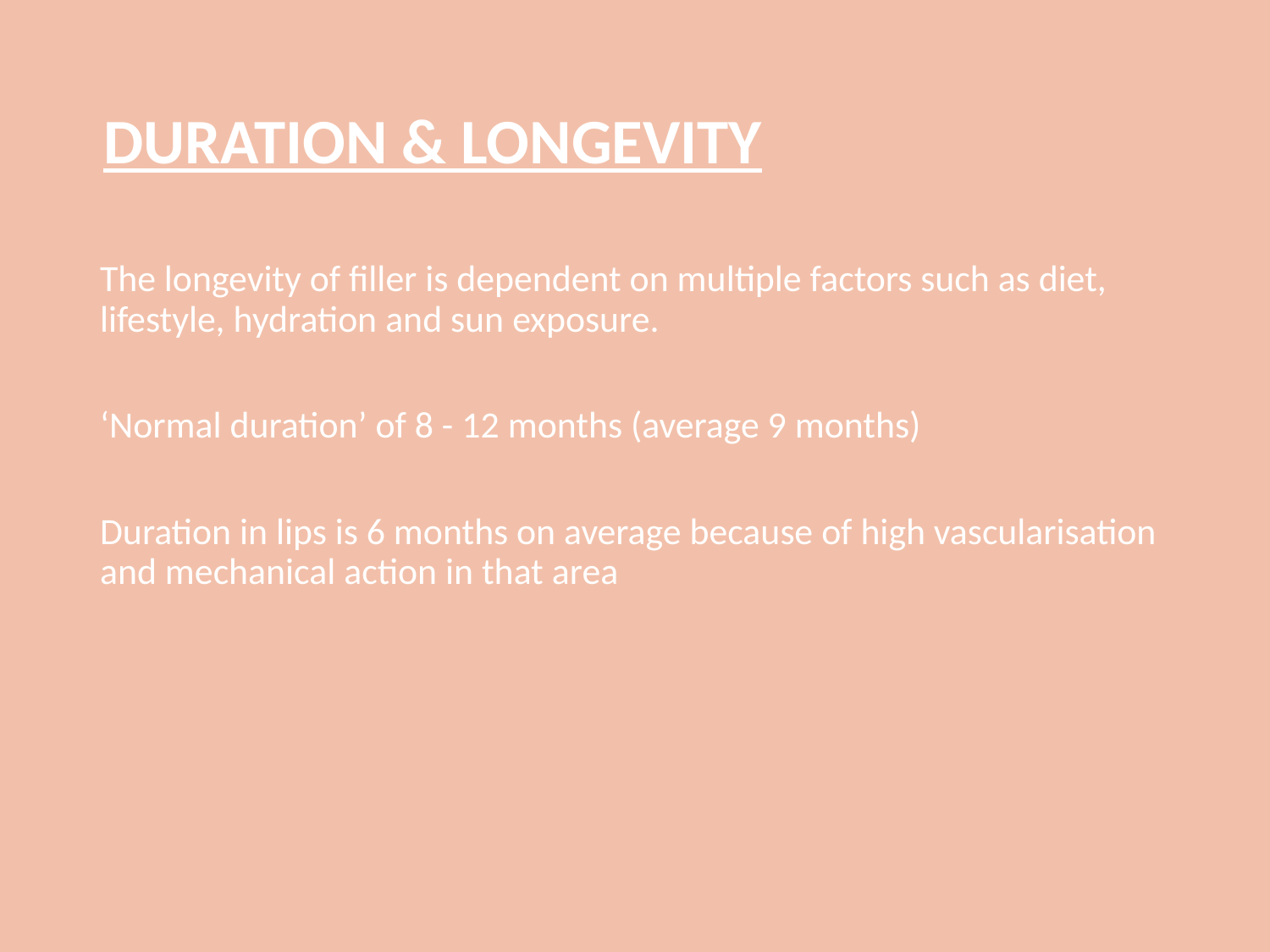

DURATION & LONGEVITY
The longevity of filler is dependent on multiple factors such as diet, lifestyle, hydration and sun exposure.

‘Normal duration’ of 8 - 12 months (average 9 months)

Duration in lips is 6 months on average because of high vascularisation and mechanical action in that area